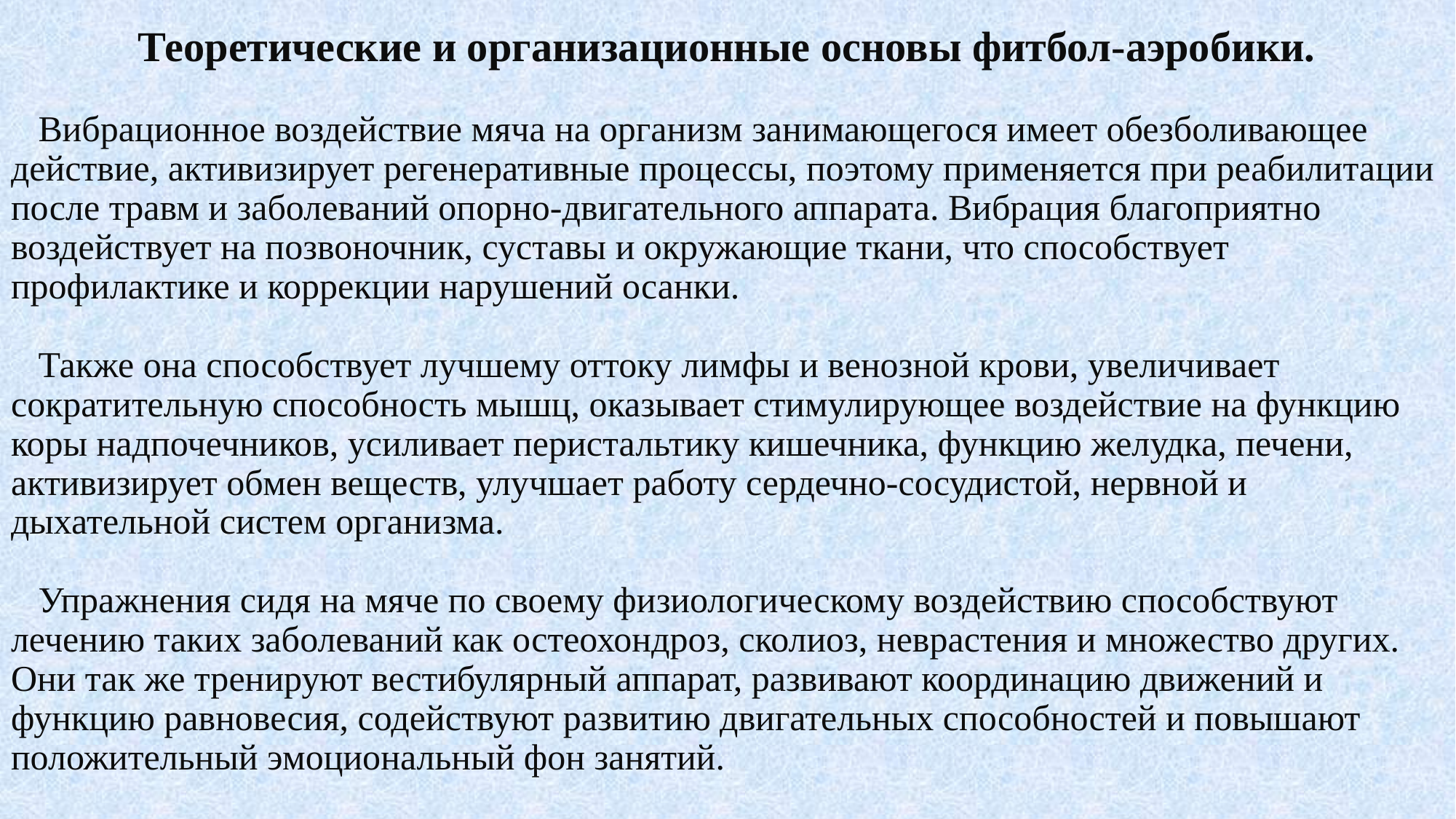

# Теоретические и организационные основы фитбол-аэробики. Вибрационное воздействие мяча на организм занимающегося имеет обезболивающее действие, активизирует регенеративные процессы, поэтому применяется при реабилитации после травм и заболеваний опорно-двигательного аппарата. Вибрация благоприятно воздействует на позвоночник, суставы и окружающие ткани, что способствует профилактике и коррекции нарушений осанки. Также она способствует лучшему оттоку лимфы и венозной крови, увеличивает сократительную способность мышц, оказывает стимулирующее воздействие на функцию коры надпочечников, усиливает перистальтику кишечника, функцию желудка, печени, активизирует обмен веществ, улучшает работу сердечно-сосудистой, нервной и дыхательной систем организма. Упражнения сидя на мяче по своему физиологическому воздействию способствуют лечению таких заболеваний как остеохондроз, сколиоз, неврастения и множество других. Они так же тренируют вестибулярный аппарат, развивают координацию движений и функцию равновесия, содействуют развитию двигательных способностей и повышают положительный эмоциональный фон занятий.